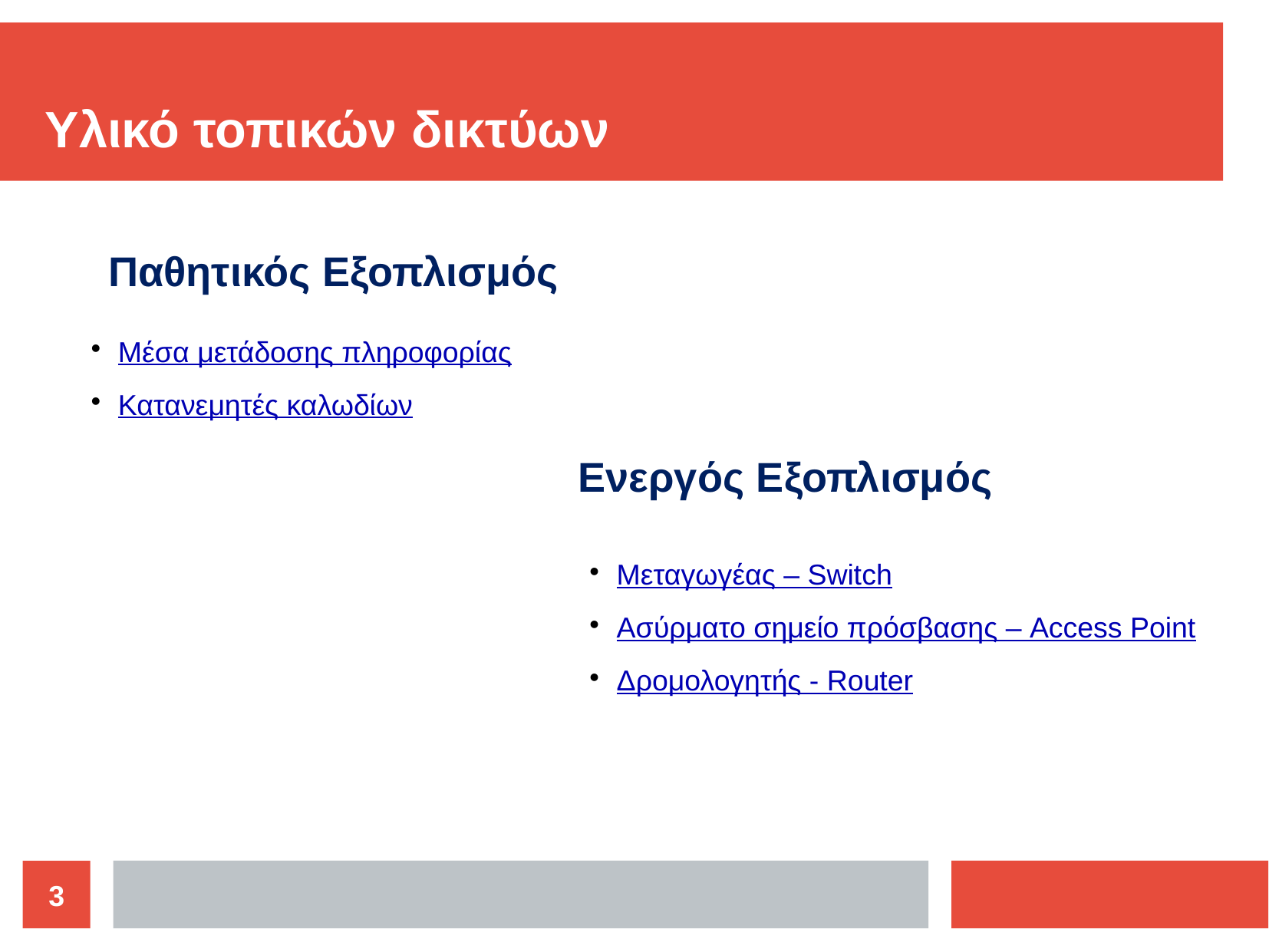

# Υλικό τοπικών δικτύων
Παθητικός Εξοπλισμός
Μέσα μετάδοσης πληροφορίας
Κατανεμητές καλωδίων

Ενεργός Eξοπλισμός
Μεταγωγέας – Switch
Ασύρματο σημείο πρόσβασης – Access Point
Δρομολογητής - Router

3